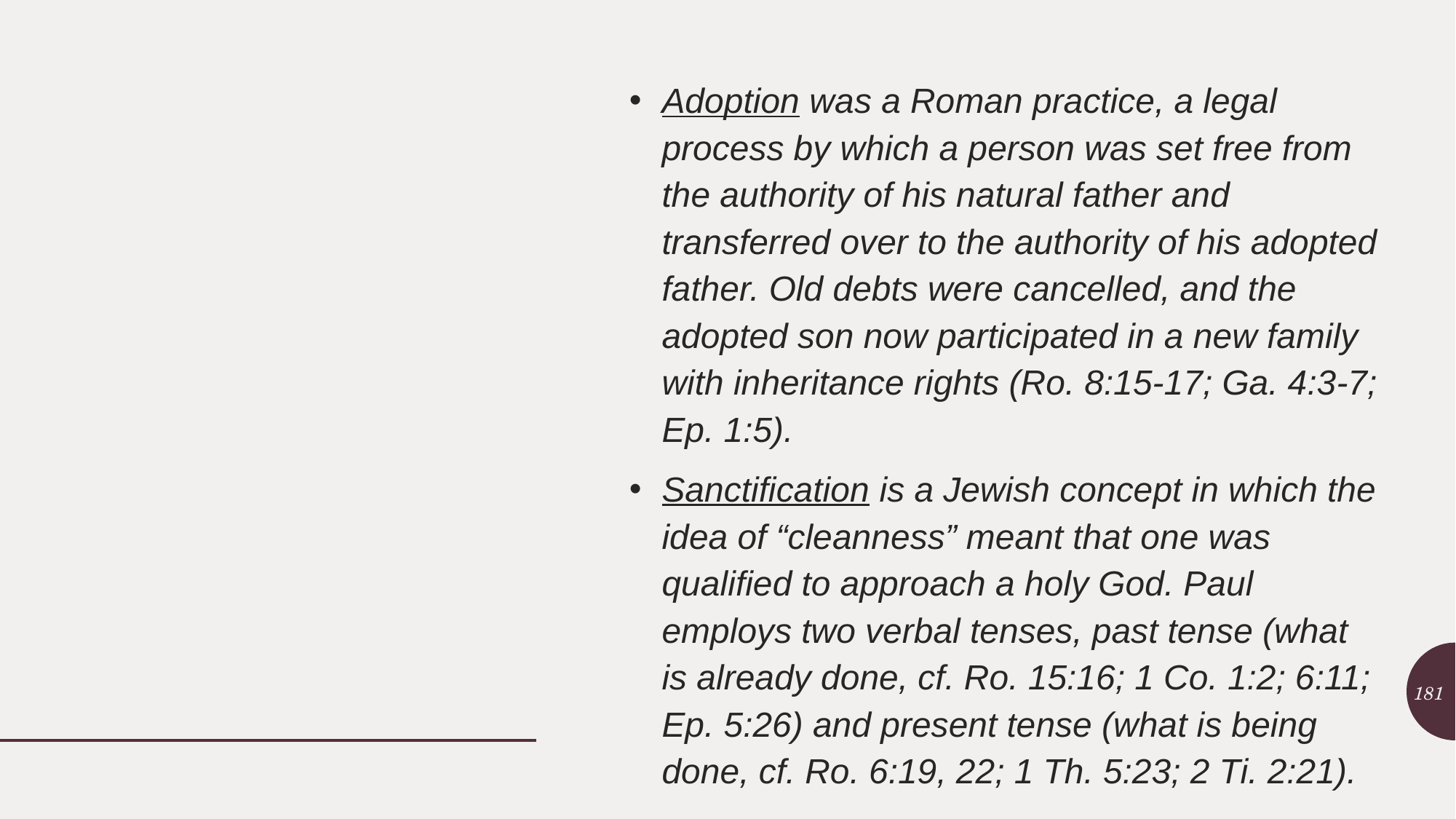

Adoption was a Roman practice, a legal process by which a person was set free from the authority of his natural father and transferred over to the authority of his adopted father. Old debts were cancelled, and the adopted son now participated in a new family with inheritance rights (Ro. 8:15-17; Ga. 4:3-7; Ep. 1:5).
Sanctification is a Jewish concept in which the idea of “cleanness” meant that one was qualified to approach a holy God. Paul employs two verbal tenses, past tense (what is already done, cf. Ro. 15:16; 1 Co. 1:2; 6:11; Ep. 5:26) and present tense (what is being done, cf. Ro. 6:19, 22; 1 Th. 5:23; 2 Ti. 2:21).
181